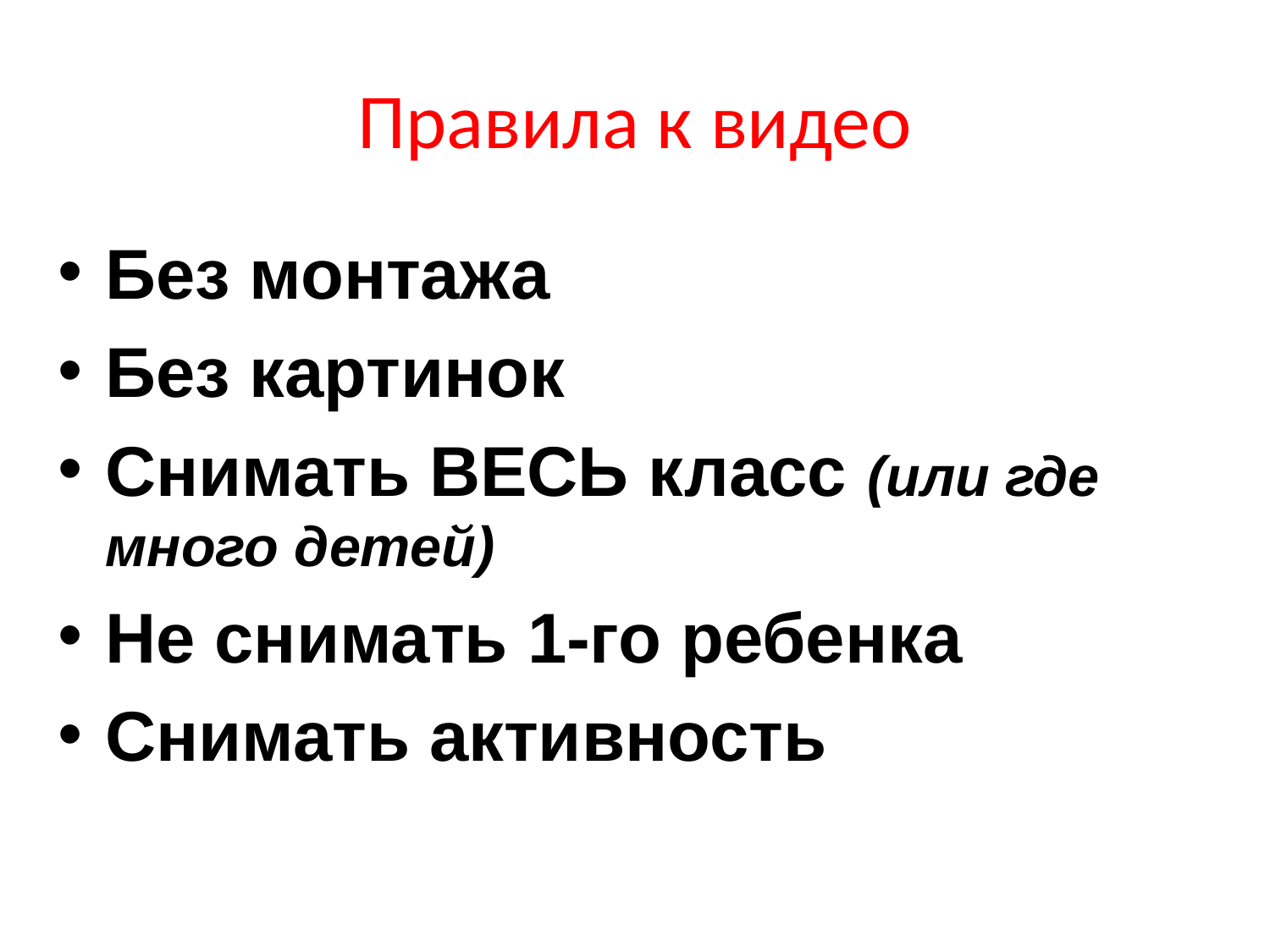

# Правила к видео
Без монтажа
Без картинок
Снимать ВЕСЬ класс (или где много детей)
Не снимать 1-го ребенка
Снимать активность